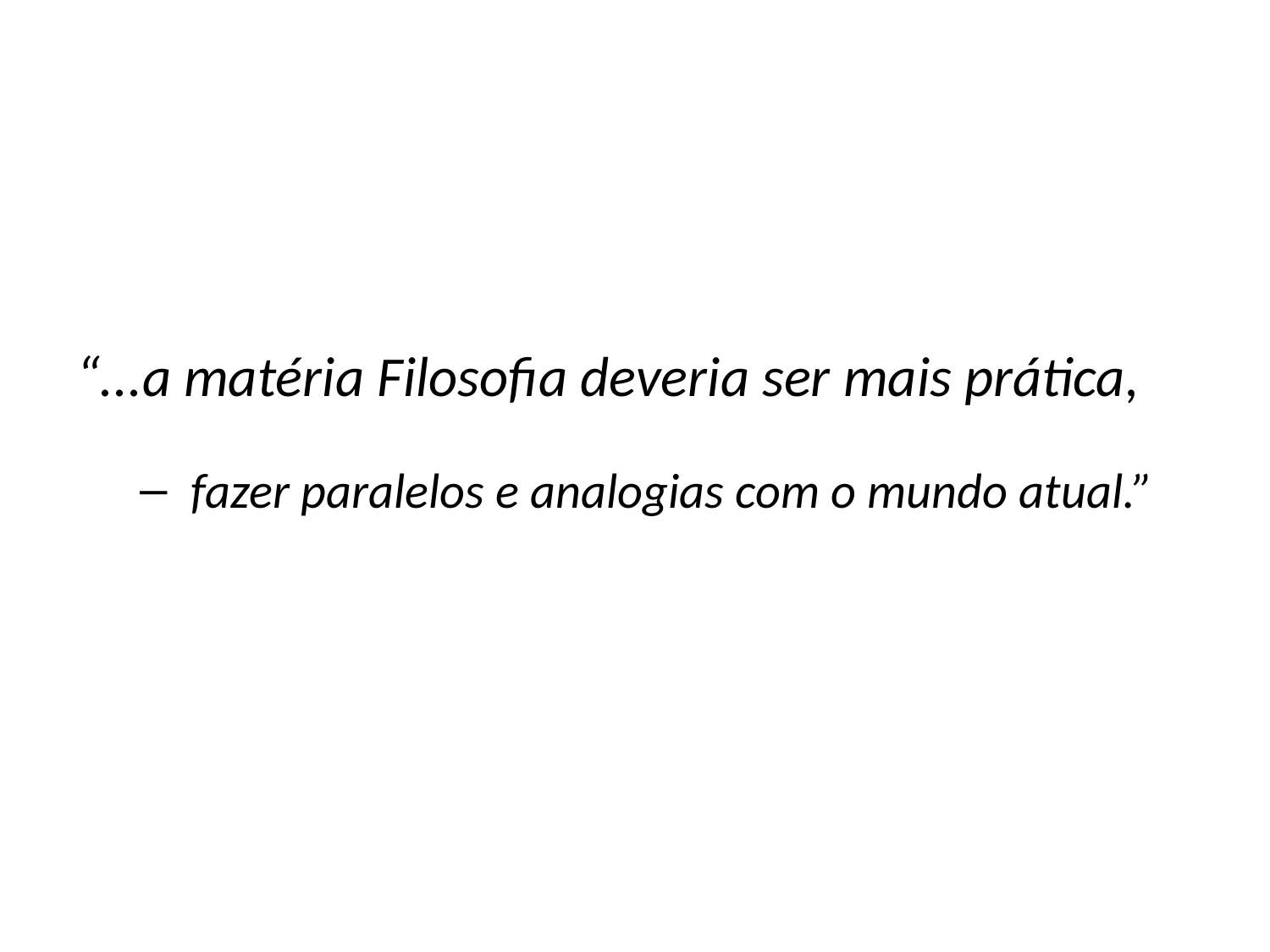

“...a matéria Filosofia deveria ser mais prática,
 fazer paralelos e analogias com o mundo atual.”